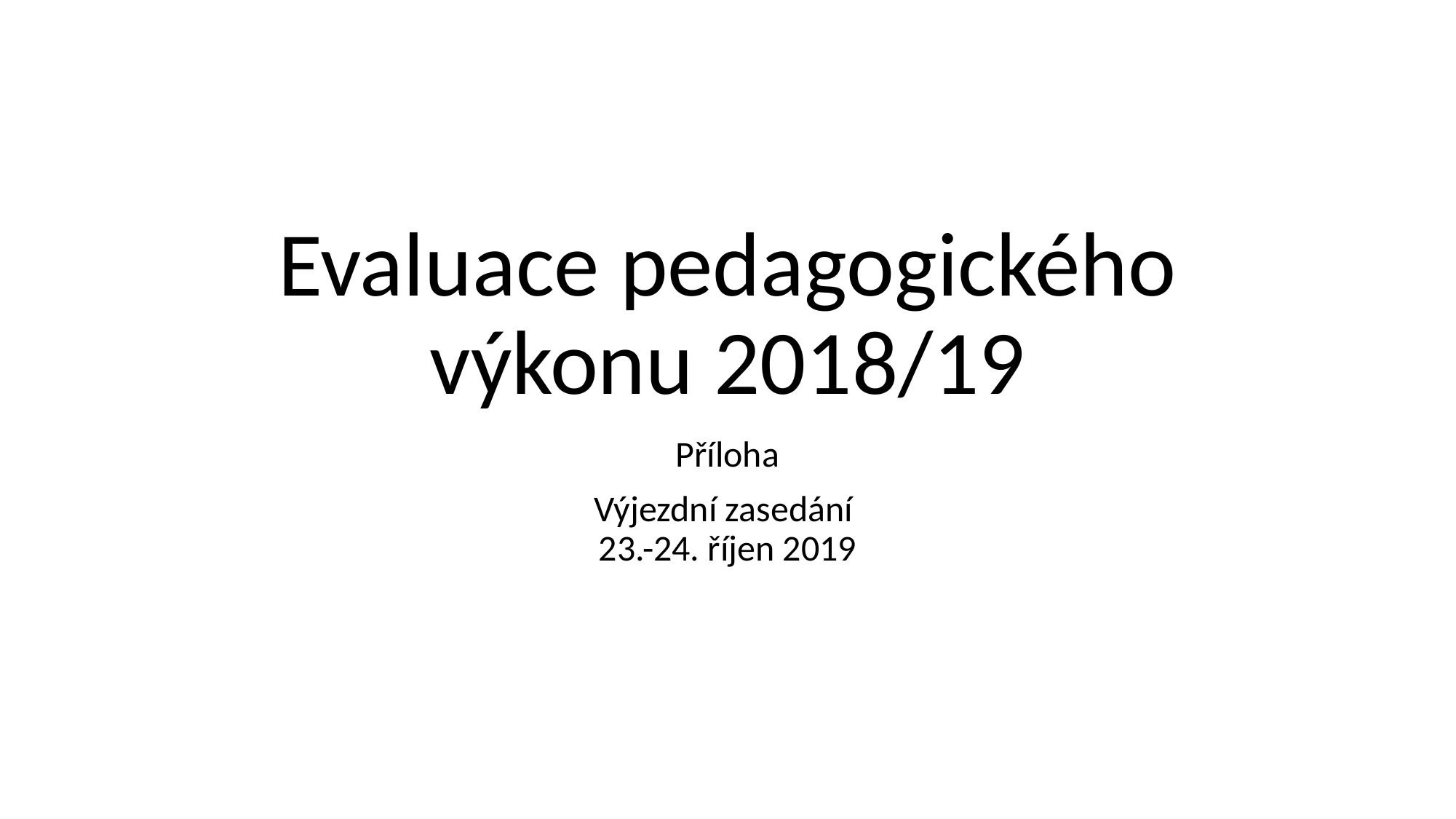

# Evaluace pedagogického výkonu 2018/19
Příloha
Výjezdní zasedání
23.-24. říjen 2019